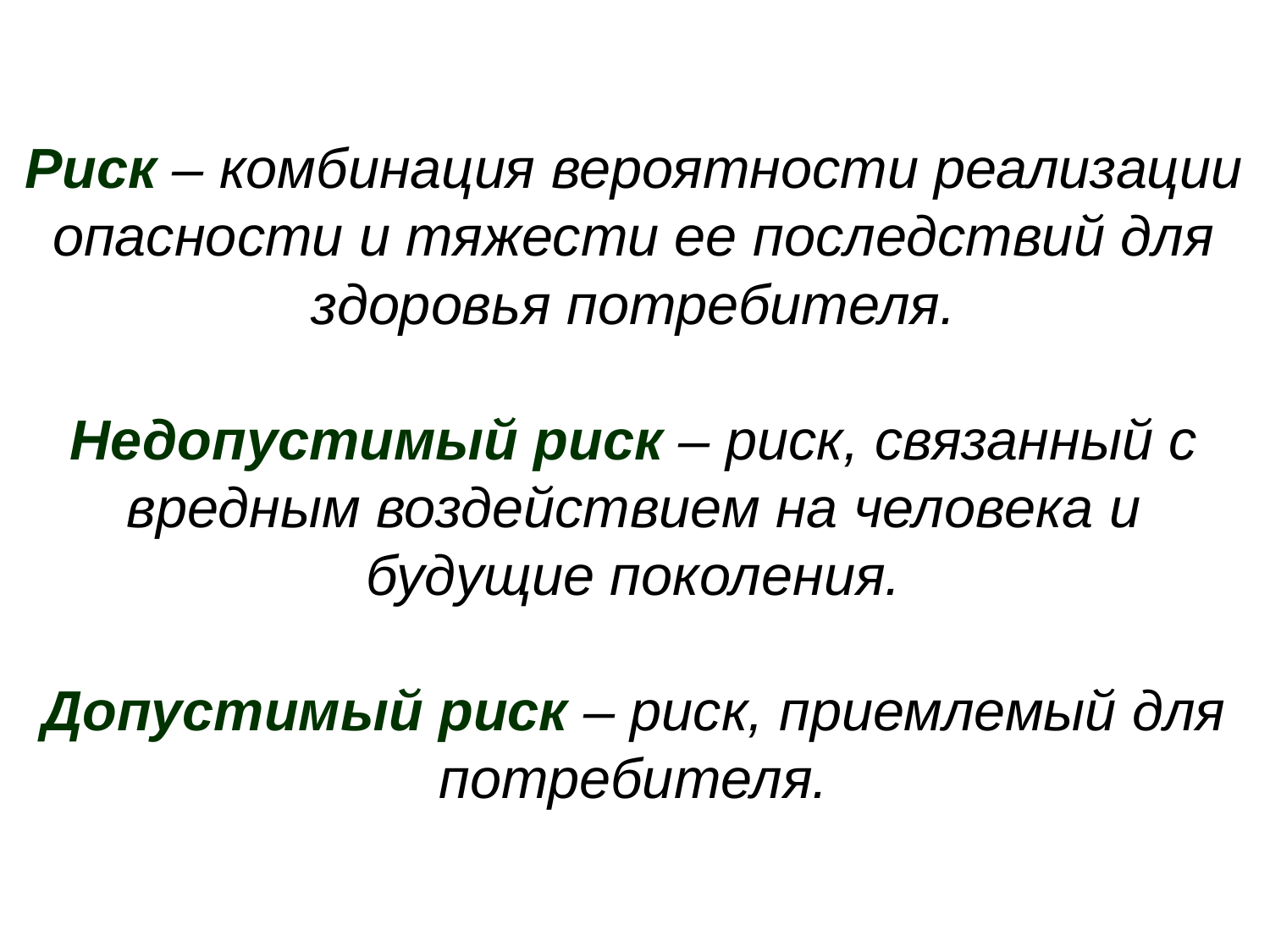

Риск – комбинация вероятности реализации опасности и тяжести ее последствий для здоровья потребителя.

Недопустимый риск – риск, связанный с вредным воздействием на человека и будущие поколения.

Допустимый риск – риск, приемлемый для потребителя.